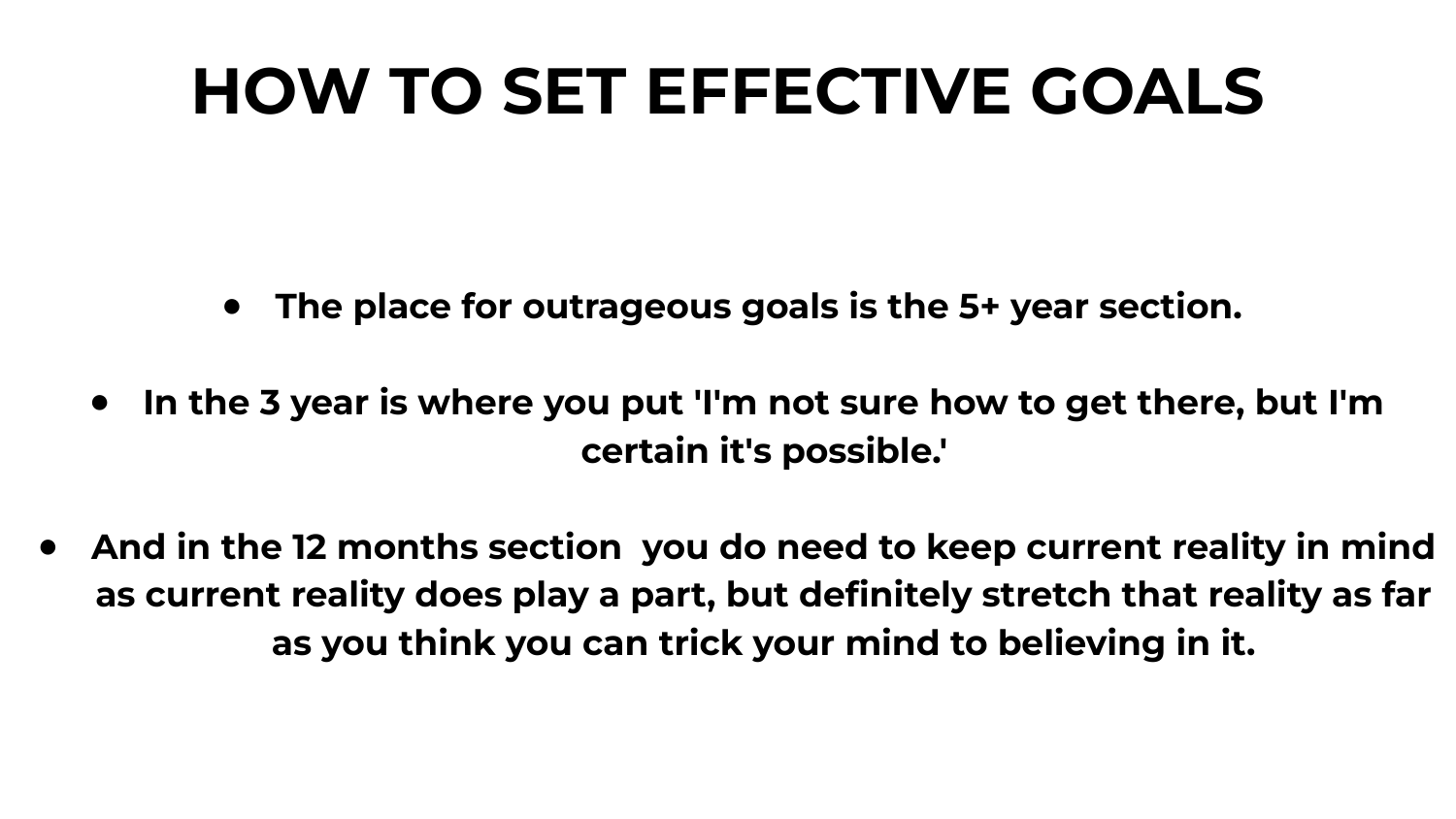

# HOW TO SET EFFECTIVE GOALS

The place for outrageous goals is the 5+ year section.
In the 3 year is where you put 'I'm not sure how to get there, but I'm certain it's possible.'
And in the 12 months section  you do need to keep current reality in mind as current reality does play a part, but definitely stretch that reality as far as you think you can trick your mind to believing in it.